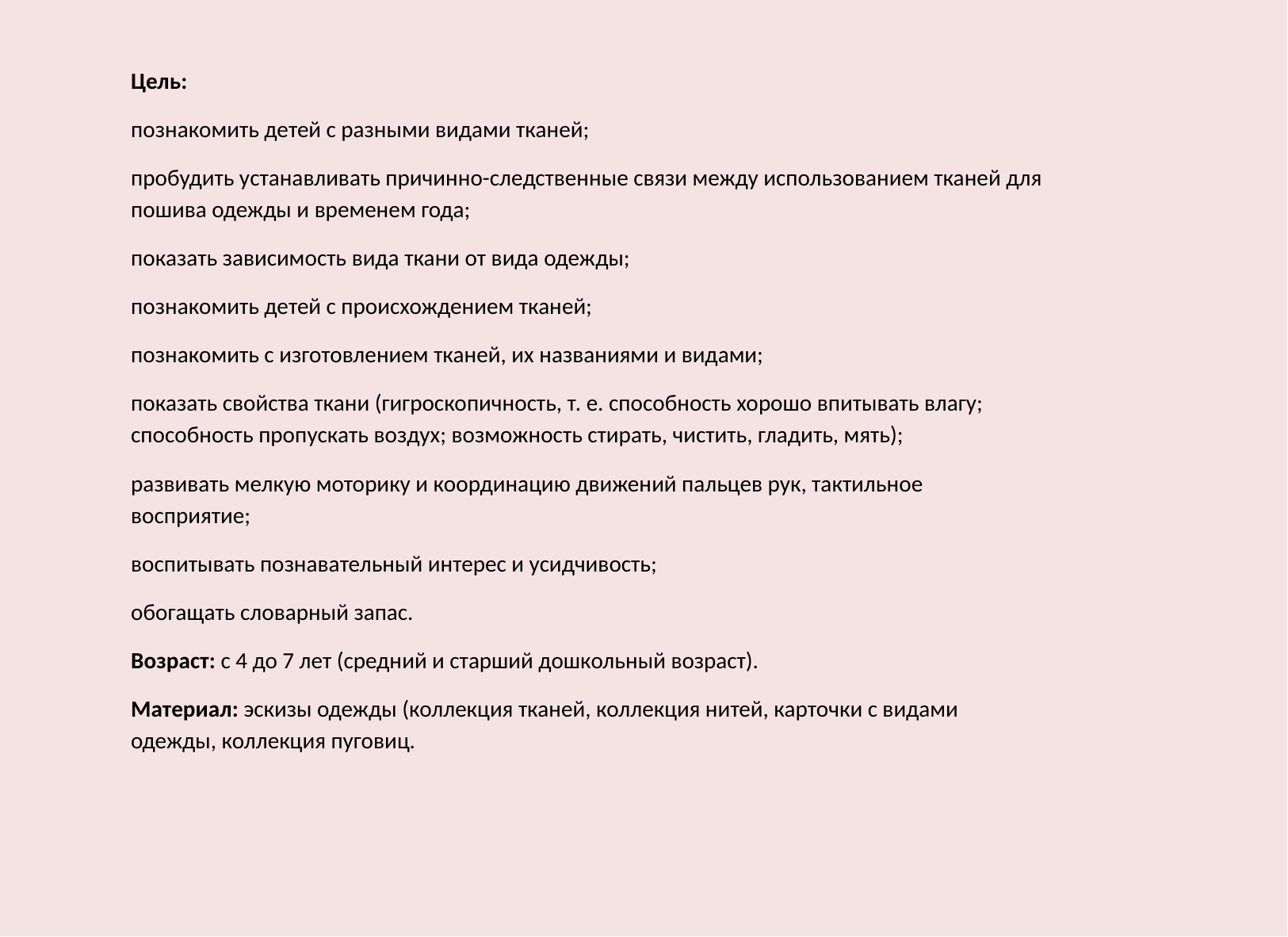

Цель:
познакомить детей с разными видами тканей;
пробудить устанавливать причинно-следственные связи между использованием тканей для пошива одежды и временем года;
показать зависимость вида ткани от вида одежды;
познакомить детей с происхождением тканей;
познакомить с изготовлением тканей, их названиями и видами;
показать свойства ткани (гигроскопичность, т. е. способность хорошо впитывать влагу; способность пропускать воздух; возможность стирать, чистить, гладить, мять);
развивать мелкую моторику и координацию движений пальцев рук, тактильное восприятие;
воспитывать познавательный интерес и усидчивость;
обогащать словарный запас.
Возраст: с 4 до 7 лет (средний и старший дошкольный возраст).
Материал: эскизы одежды (коллекция тканей, коллекция нитей, карточки с видами одежды, коллекция пуговиц.